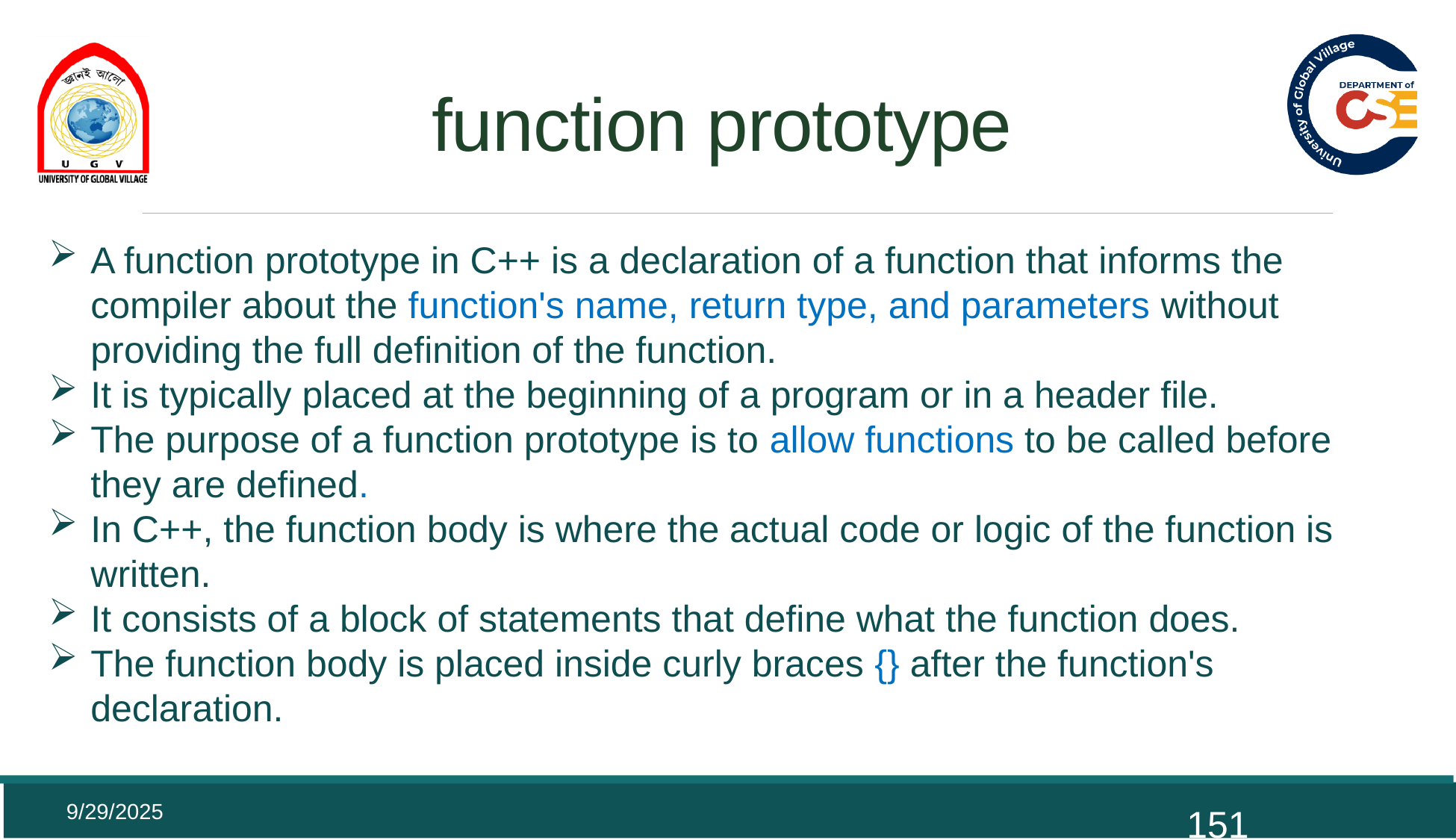

# function prototype
A function prototype in C++ is a declaration of a function that informs the compiler about the function's name, return type, and parameters without providing the full definition of the function.
It is typically placed at the beginning of a program or in a header file.
The purpose of a function prototype is to allow functions to be called before they are defined.
In C++, the function body is where the actual code or logic of the function is written.
It consists of a block of statements that define what the function does.
The function body is placed inside curly braces {} after the function's declaration.
9/29/2025
151